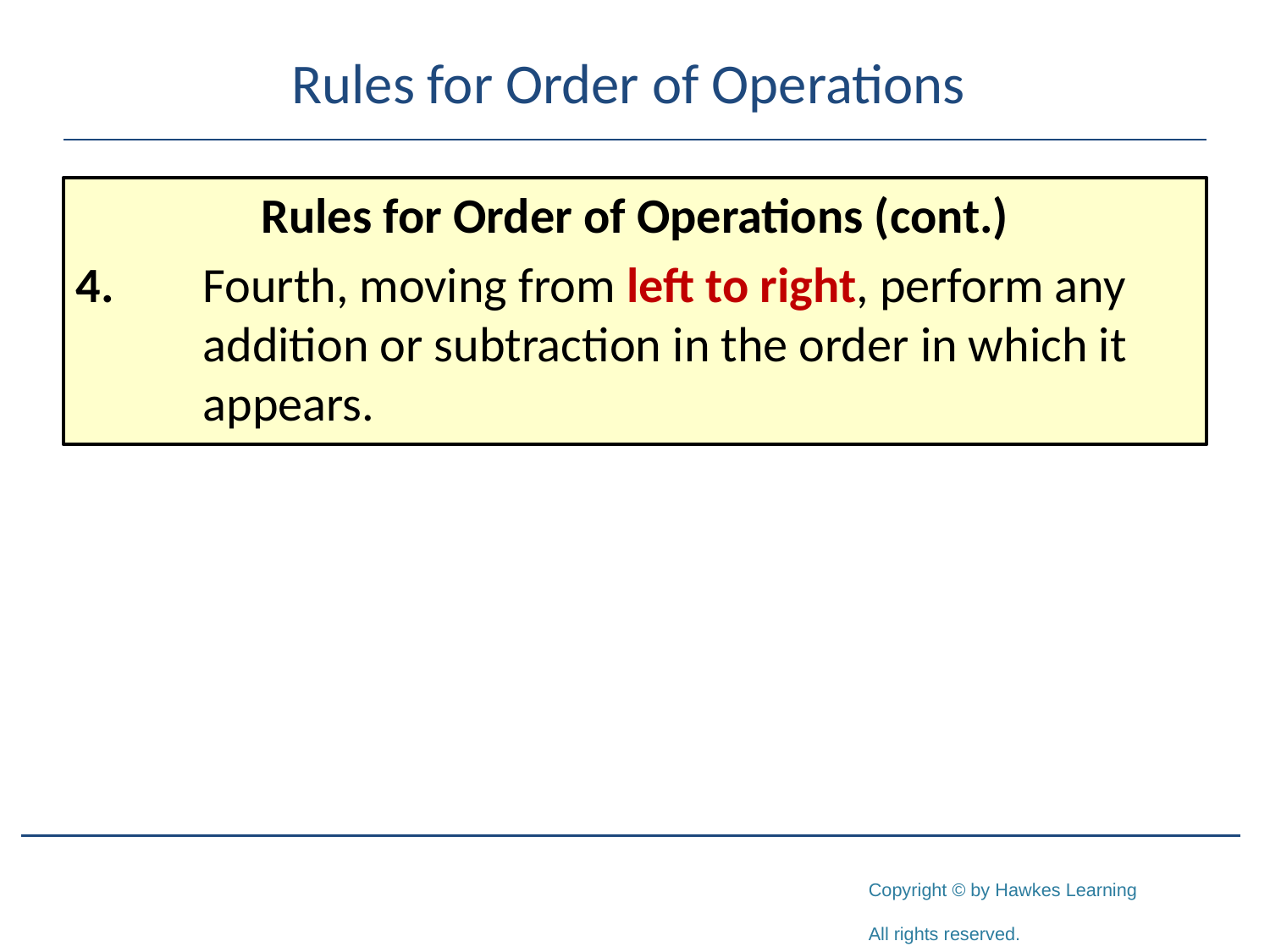

# Rules for Order of Operations
Rules for Order of Operations (cont.)
4.	Fourth, moving from left to right, perform any 	addition or subtraction in the order in which it 	appears.